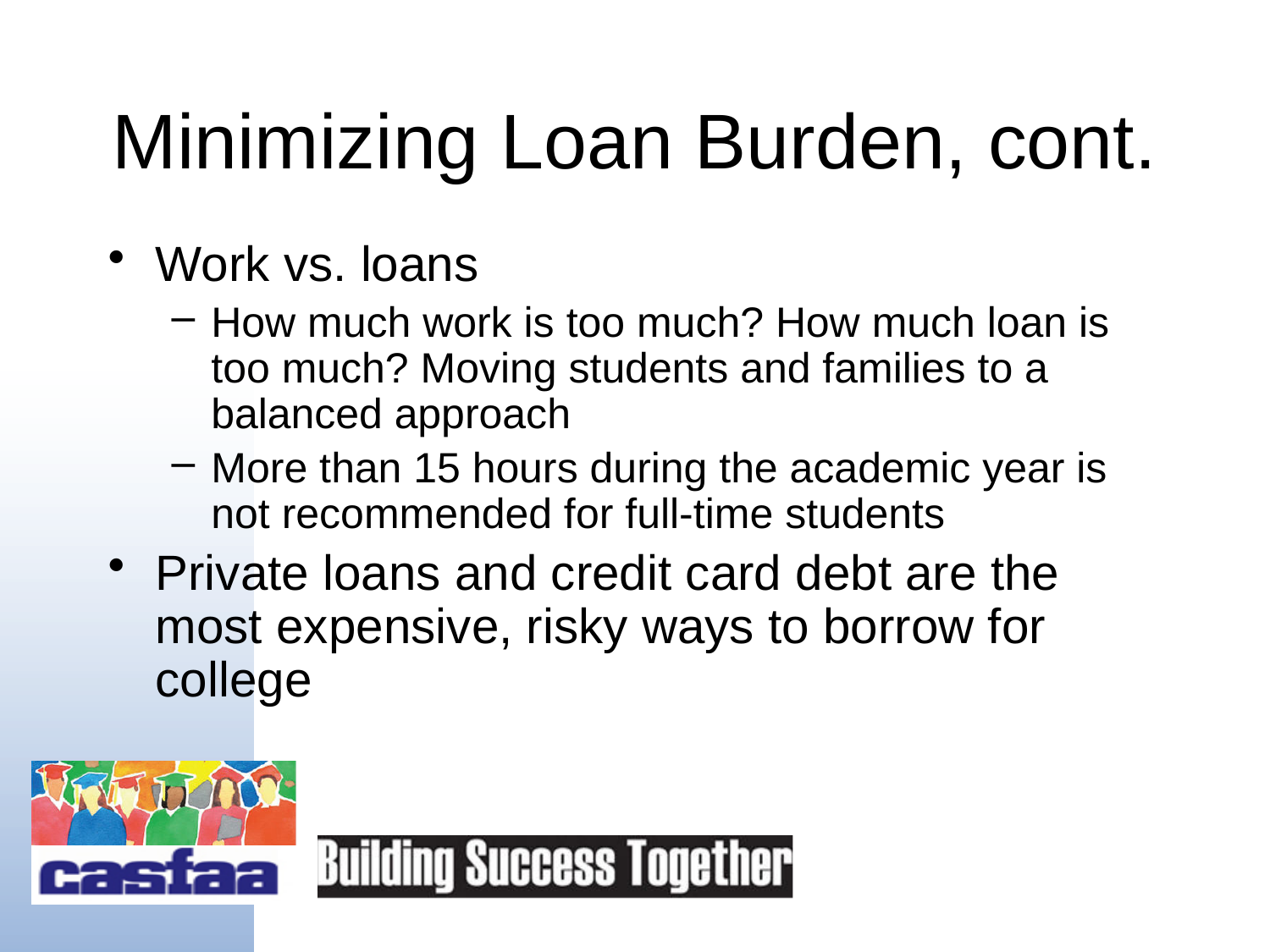

# Minimizing Loan Burden, cont.
Work vs. loans
How much work is too much? How much loan is too much? Moving students and families to a balanced approach
More than 15 hours during the academic year is not recommended for full-time students
Private loans and credit card debt are the most expensive, risky ways to borrow for college